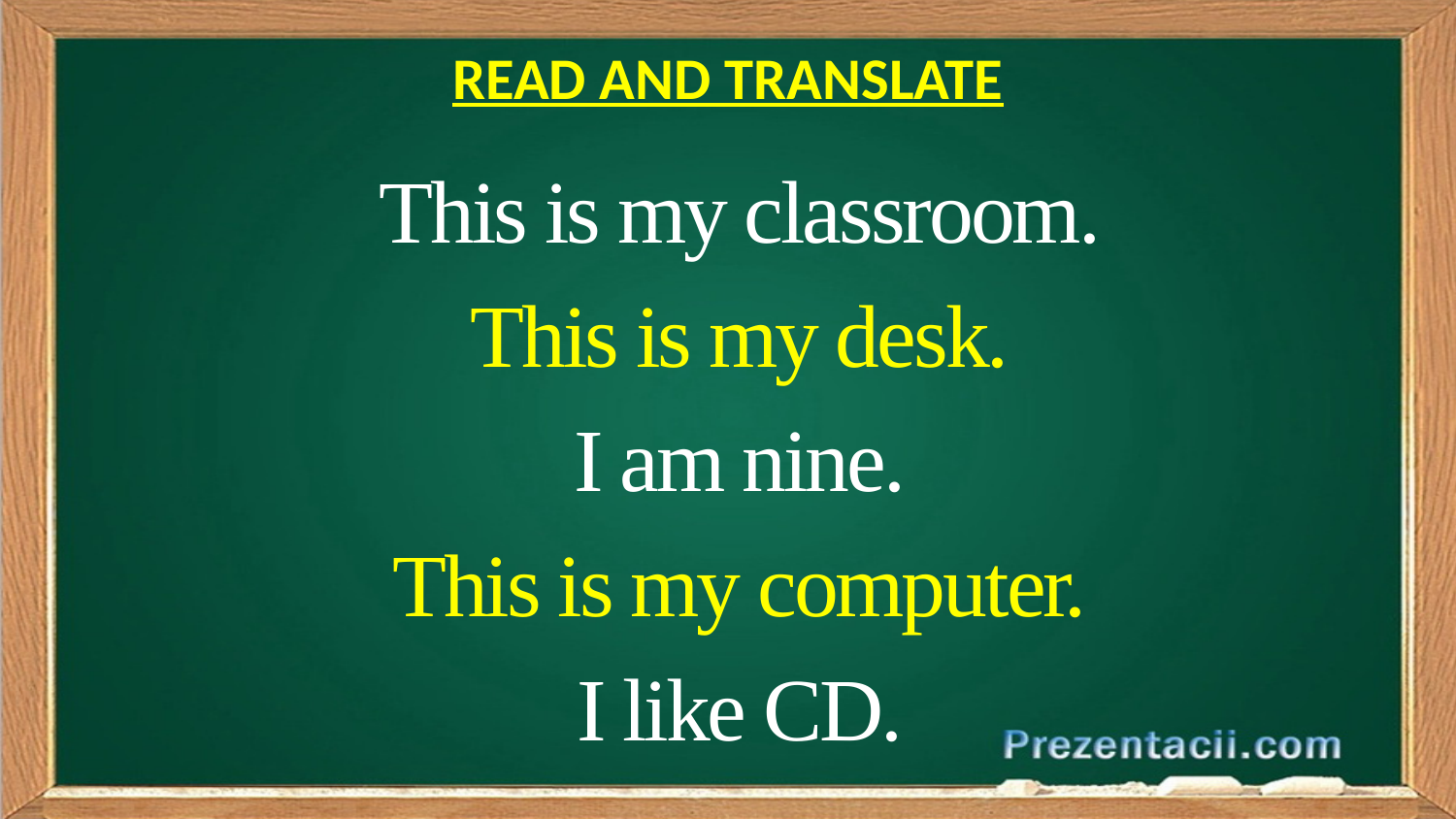

# READ AND TRANSLATE
This is my classroom.
This is my desk.
I am nine.
This is my computer.
I like CD.